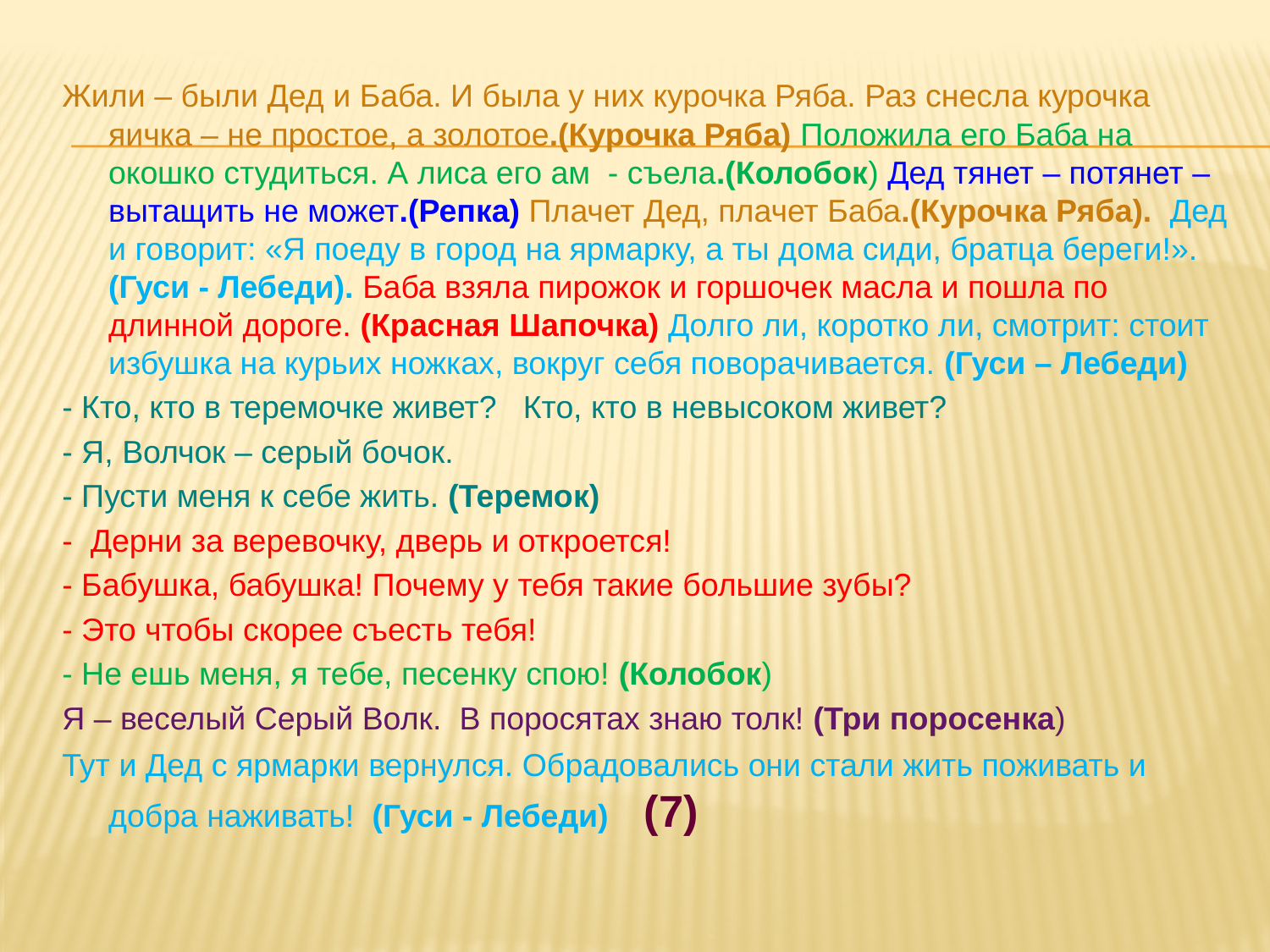

Жили – были Дед и Баба. И была у них курочка Ряба. Раз снесла курочка яичка – не простое, а золотое.(Курочка Ряба) Положила его Баба на окошко студиться. А лиса его ам  - съела.(Колобок) Дед тянет – потянет – вытащить не может.(Репка) Плачет Дед, плачет Баба.(Курочка Ряба).  Дед и говорит: «Я поеду в город на ярмарку, а ты дома сиди, братца береги!». (Гуси - Лебеди). Баба взяла пирожок и горшочек масла и пошла по длинной дороге. (Красная Шапочка) Долго ли, коротко ли, смотрит: стоит избушка на курьих ножках, вокруг себя поворачивается. (Гуси – Лебеди)
- Кто, кто в теремочке живет?   Кто, кто в невысоком живет?
- Я, Волчок – серый бочок.
- Пусти меня к себе жить. (Теремок)
-  Дерни за веревочку, дверь и откроется!
- Бабушка, бабушка! Почему у тебя такие большие зубы?
- Это чтобы скорее съесть тебя!
- Не ешь меня, я тебе, песенку спою! (Колобок)
Я – веселый Серый Волк.  В поросятах знаю толк! (Три поросенка)
Тут и Дед с ярмарки вернулся. Обрадовались они стали жить поживать и добра наживать!  (Гуси - Лебеди)    (7)